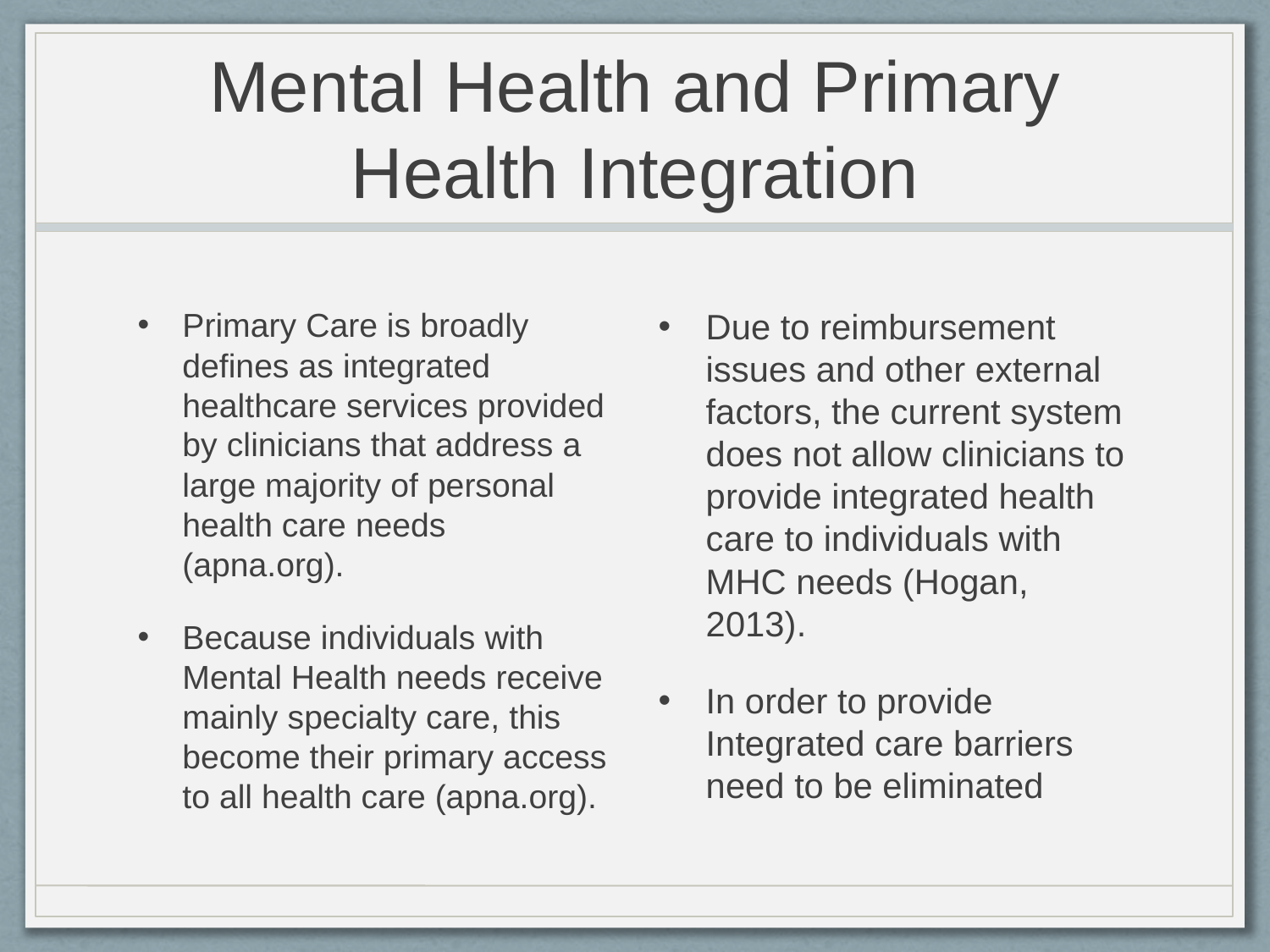

# Mental Health and Primary Health Integration
Primary Care is broadly defines as integrated healthcare services provided by clinicians that address a large majority of personal health care needs (apna.org).
Because individuals with Mental Health needs receive mainly specialty care, this become their primary access to all health care (apna.org).

Due to reimbursement issues and other external factors, the current system does not allow clinicians to provide integrated health care to individuals with MHC needs (Hogan, 2013).
In order to provide Integrated care barriers need to be eliminated